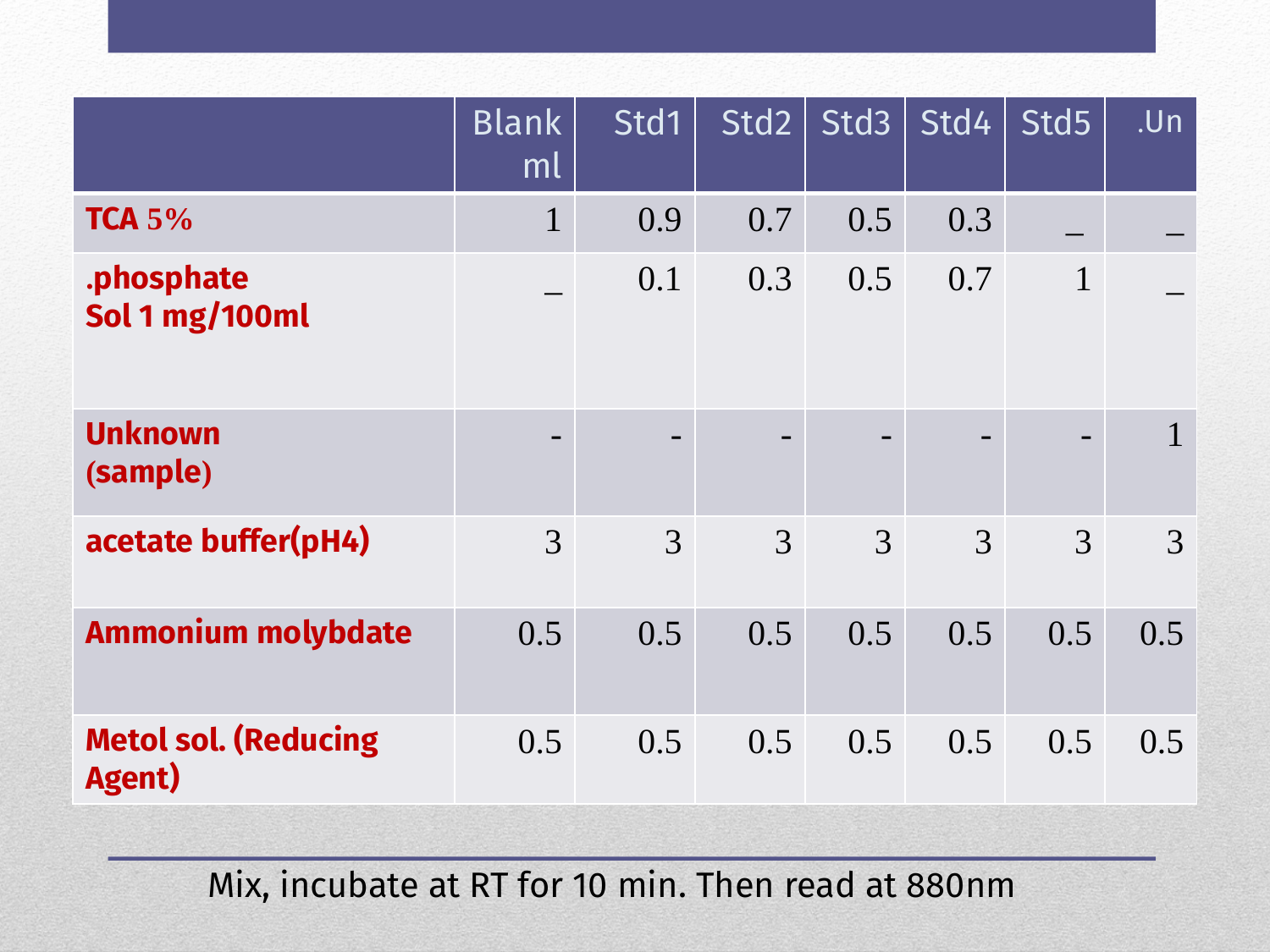

|  | Blank ml | Std1 | Std2 | Std3 | Std4 | Std5 | Un. |
| --- | --- | --- | --- | --- | --- | --- | --- |
| 5% TCA | 1 | 0.9 | 0.7 | 0.5 | 0.3 | \_ | \_ |
| phosphate. Sol 1 mg/100ml | \_ | 0.1 | 0.3 | 0.5 | 0.7 | 1 | \_ |
| Unknown (sample) | - | - | - | - | - | - | 1 |
| acetate buffer(pH4) | 3 | 3 | 3 | 3 | 3 | 3 | 3 |
| Ammonium molybdate | 0.5 | 0.5 | 0.5 | 0.5 | 0.5 | 0.5 | 0.5 |
| Metol sol. (Reducing Agent) | 0.5 | 0.5 | 0.5 | 0.5 | 0.5 | 0.5 | 0.5 |
Mix, incubate at RT for 10 min. Then read at 880nm